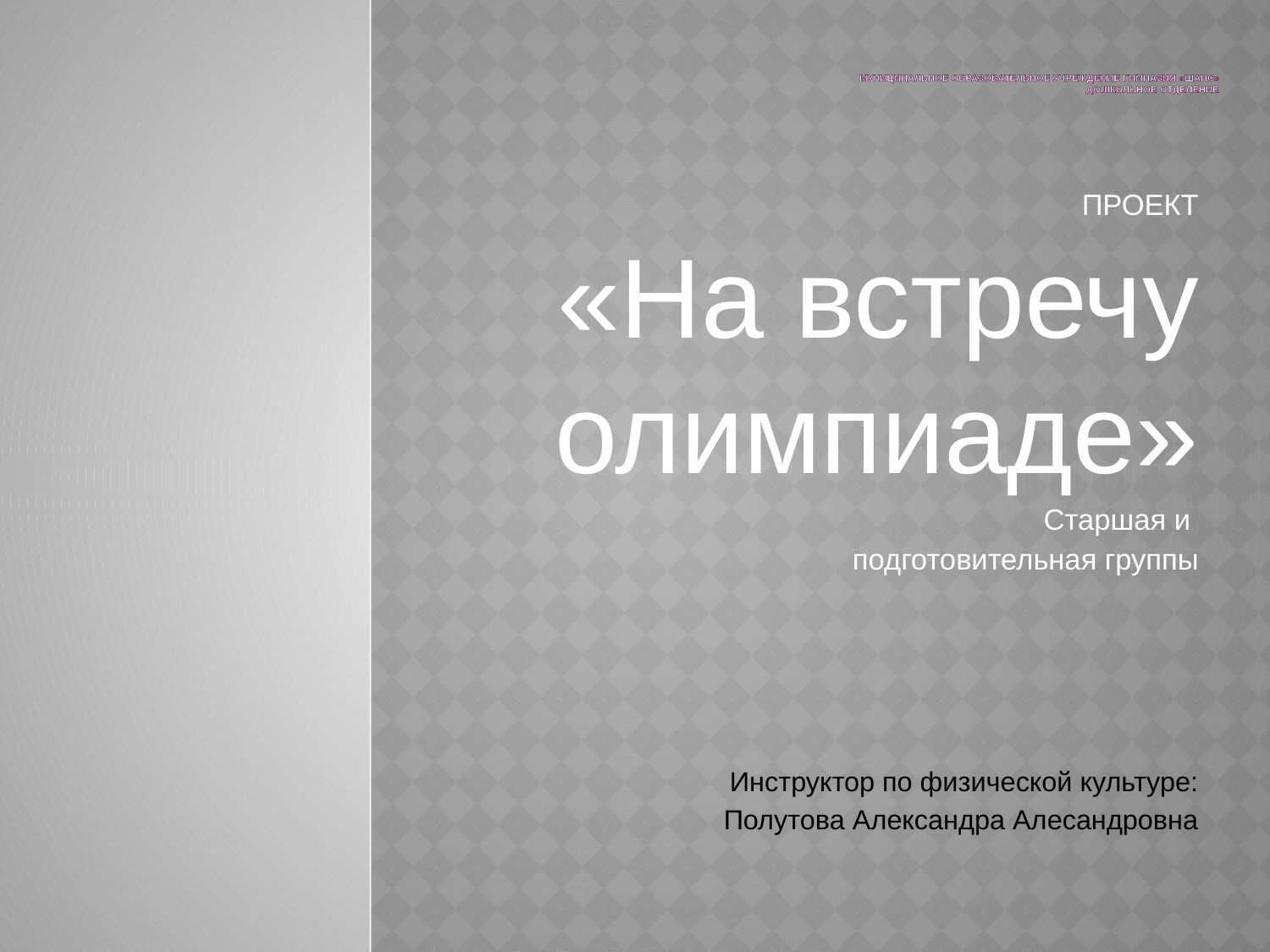

# Муниципальное образовательное учреждение гимназия «Шанс» Дошкольное отделение
ПРОЕКТ
«На встречу олимпиаде»
Старшая и
подготовительная группы

Инструктор по физической культуре:
Полутова Александра Алесандровна